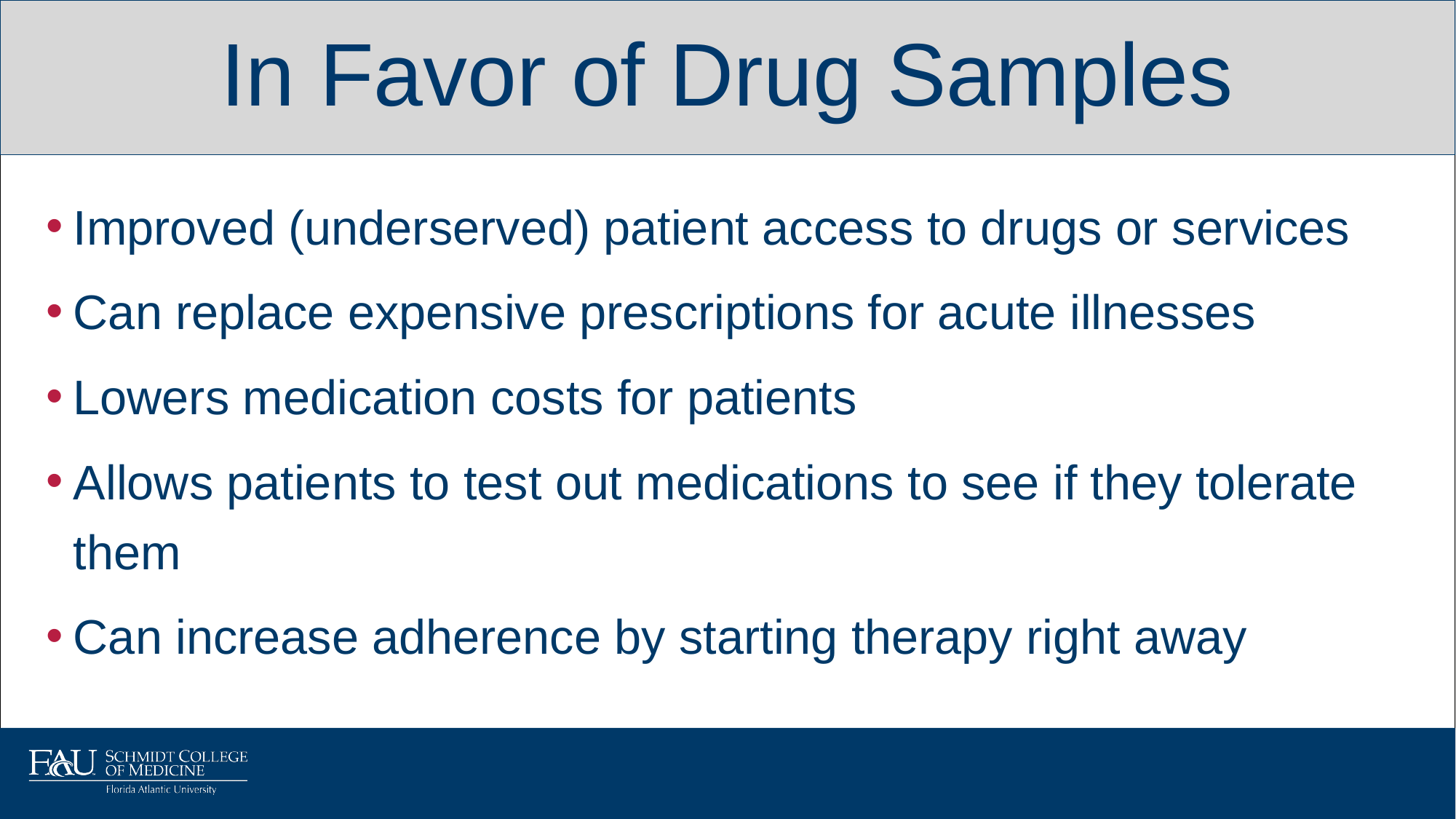

# In Favor of Drug Samples
Improved (underserved) patient access to drugs or services
Can replace expensive prescriptions for acute illnesses
Lowers medication costs for patients
Allows patients to test out medications to see if they tolerate them
Can increase adherence by starting therapy right away